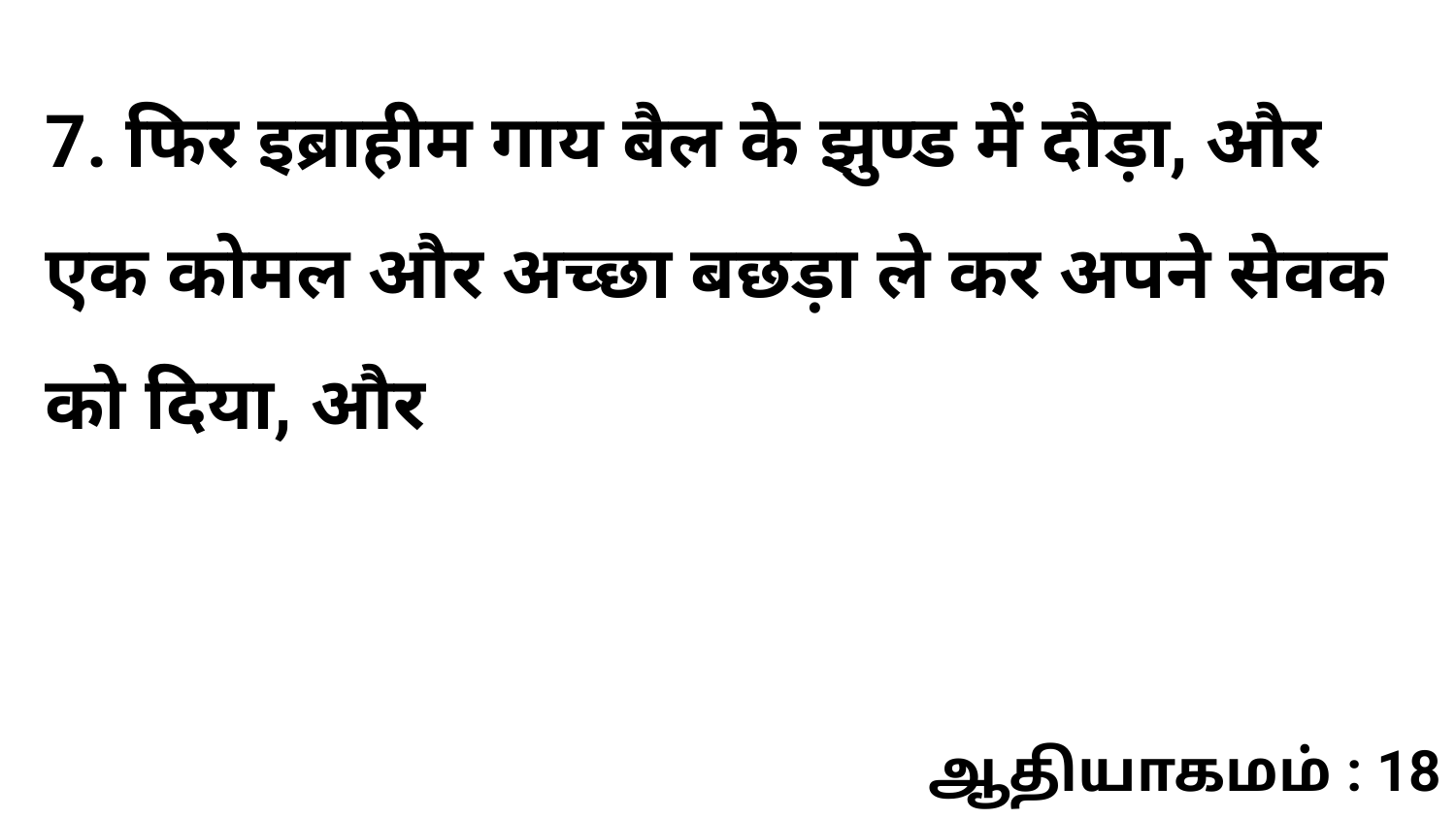

7. फिर इब्राहीम गाय बैल के झुण्ड में दौड़ा, और एक कोमल और अच्छा बछड़ा ले कर अपने सेवक को दिया, और
ஆதியாகமம் : 18